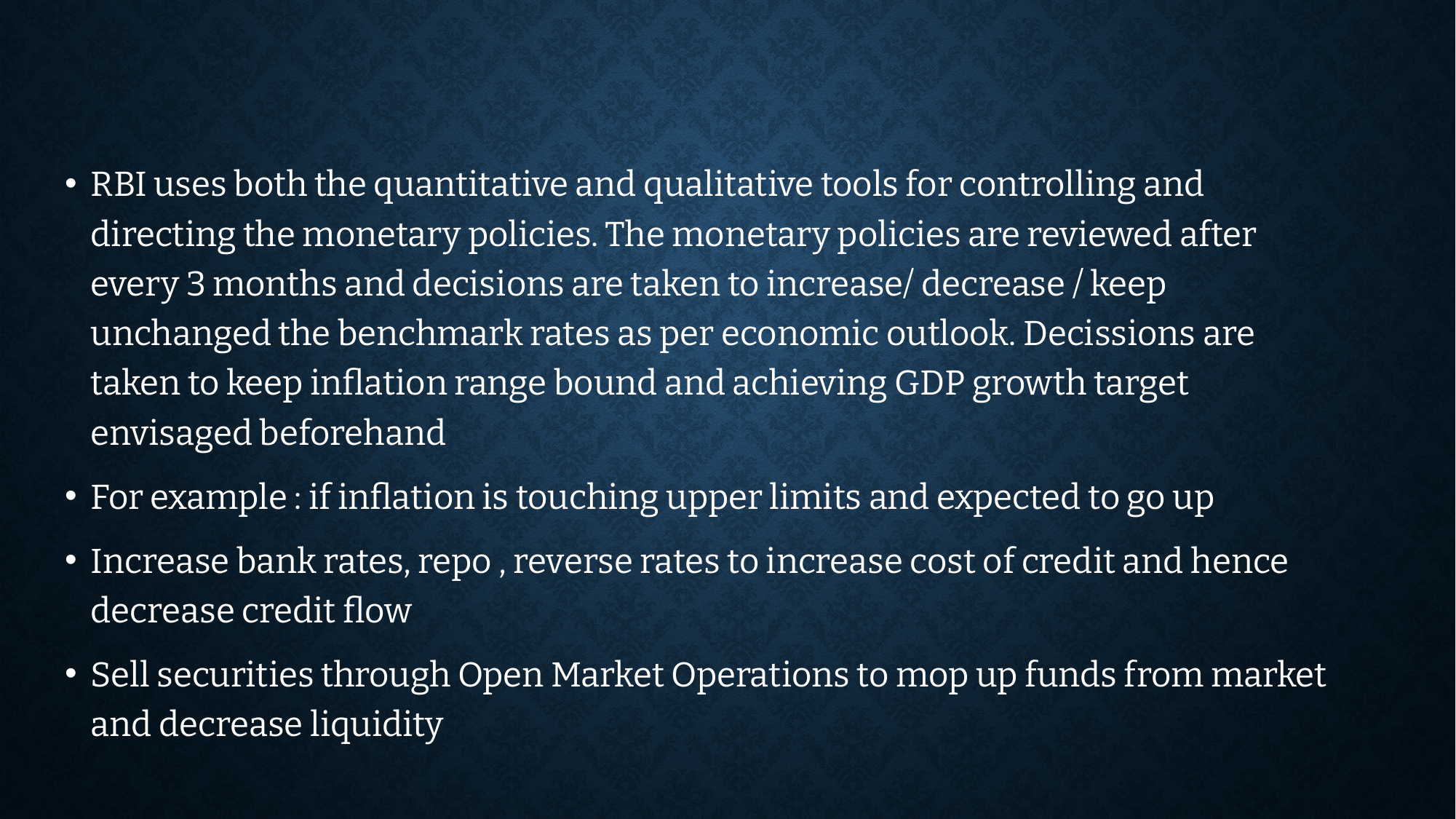

#
RBI uses both the quantitative and qualitative tools for controlling and directing the monetary policies. The monetary policies are reviewed after every 3 months and decisions are taken to increase/ decrease / keep unchanged the benchmark rates as per economic outlook. Decissions are taken to keep inflation range bound and achieving GDP growth target envisaged beforehand
For example : if inflation is touching upper limits and expected to go up
Increase bank rates, repo , reverse rates to increase cost of credit and hence decrease credit flow
Sell securities through Open Market Operations to mop up funds from market and decrease liquidity